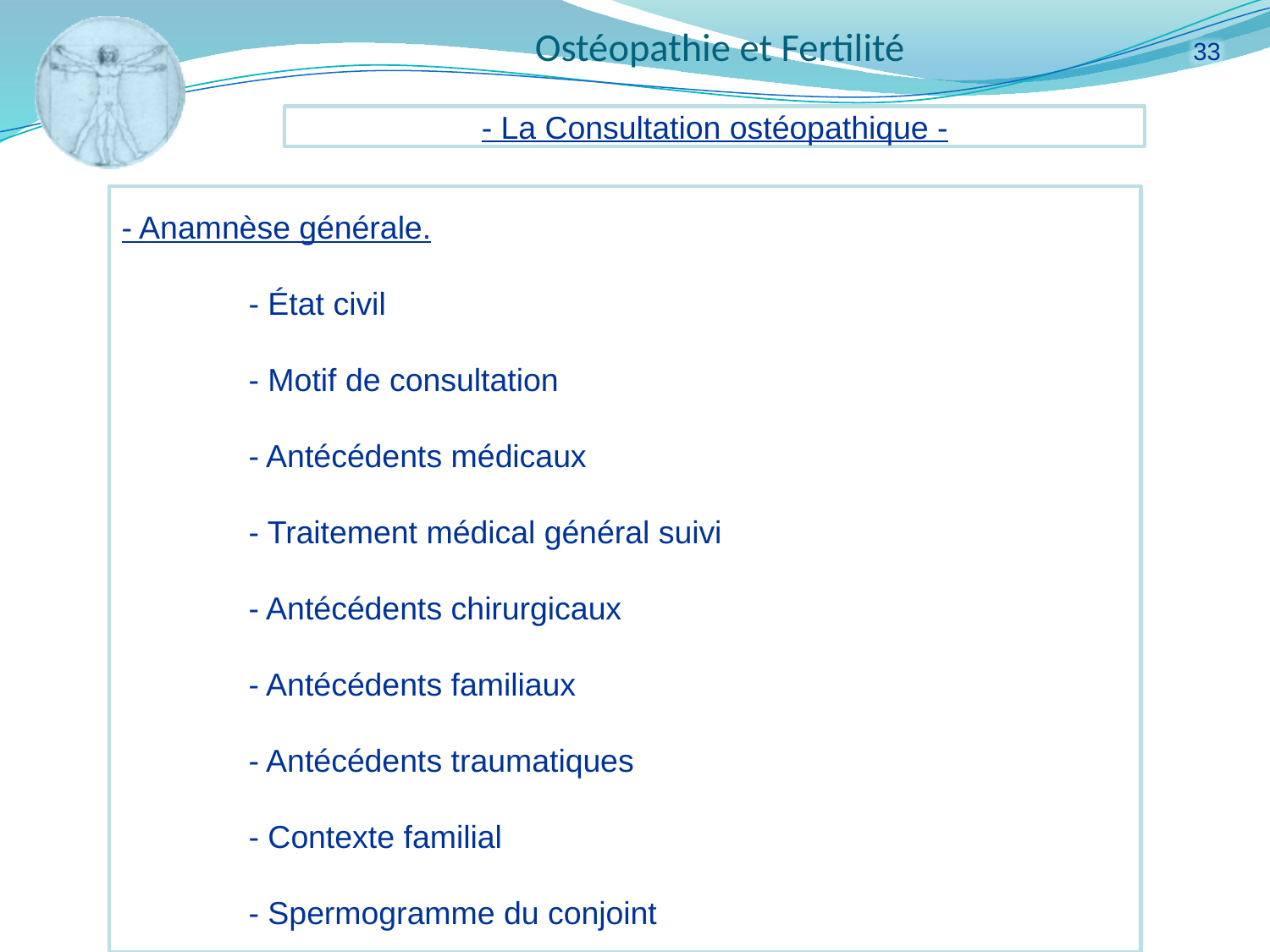

33
- La Consultation ostéopathique -
- Anamnèse générale.
	- État civil
	- Motif de consultation
	- Antécédents médicaux
	- Traitement médical général suivi
	- Antécédents chirurgicaux
	- Antécédents familiaux
	- Antécédents traumatiques
	- Contexte familial
	- Spermogramme du conjoint